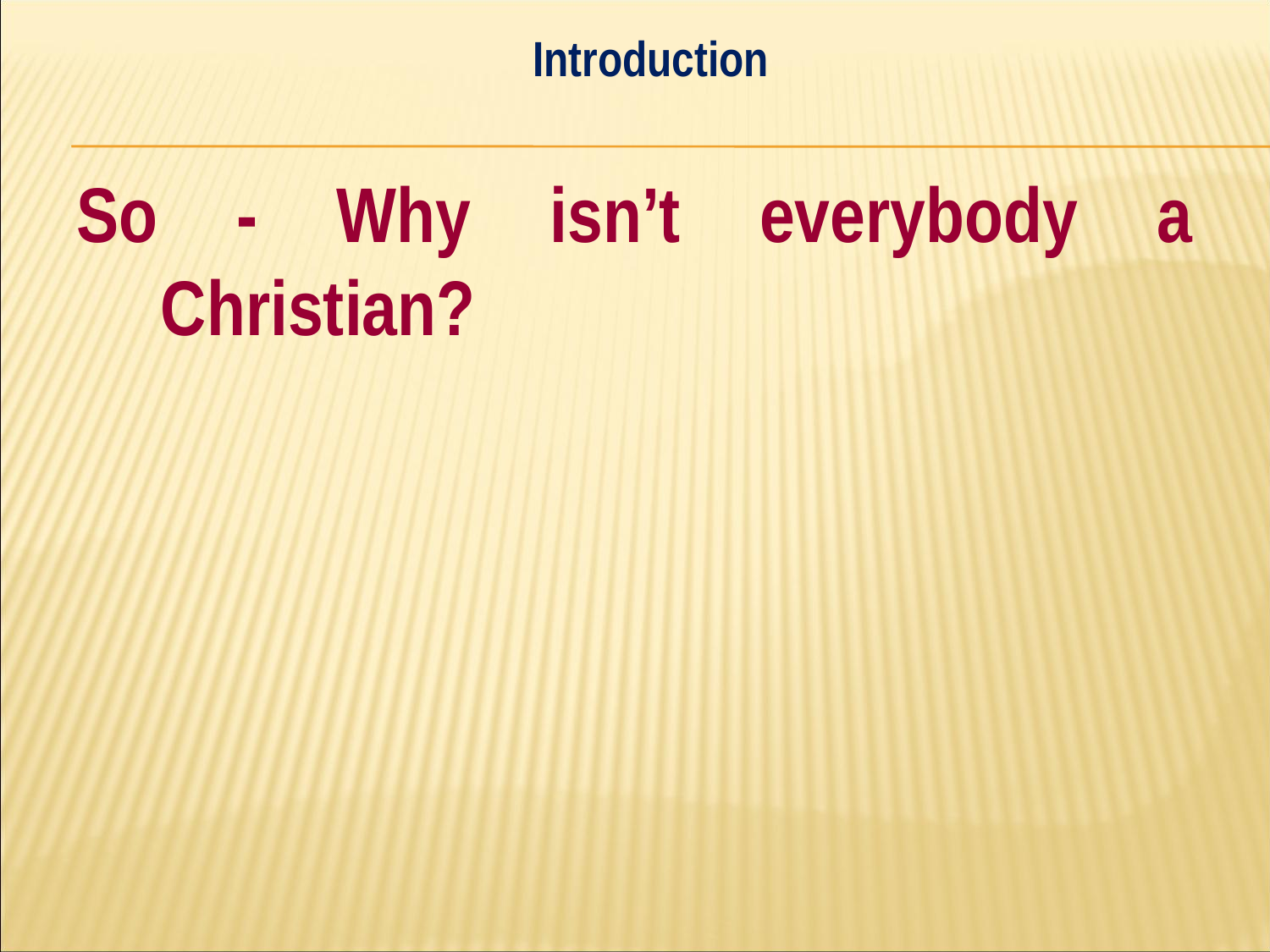

Introduction
#
So - Why isn’t everybody a Christian?